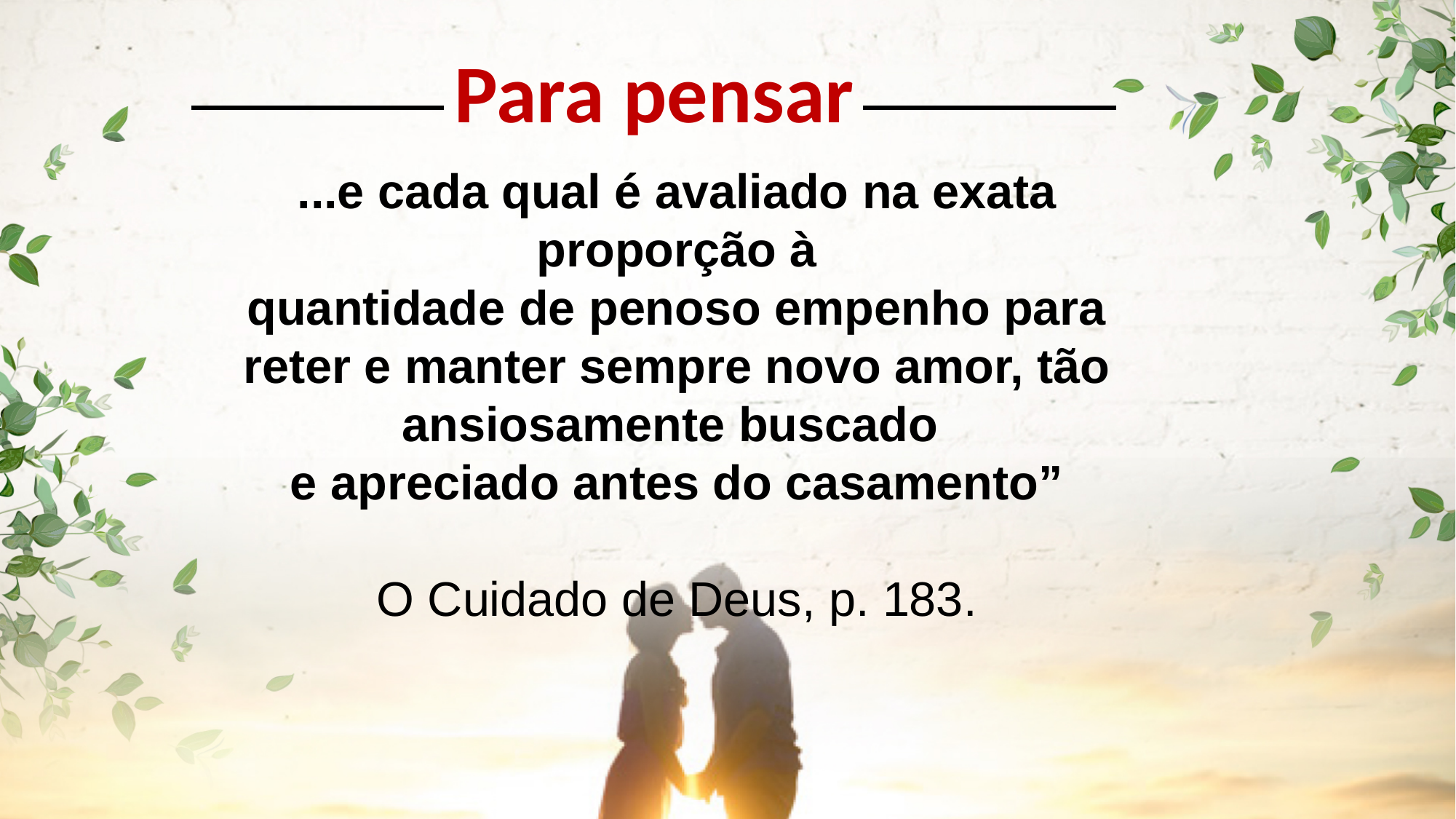

Para pensar
...e cada qual é avaliado na exata proporção à
quantidade de penoso empenho para reter e manter sempre novo amor, tão ansiosamente buscado
e apreciado antes do casamento”

O Cuidado de Deus, p. 183.